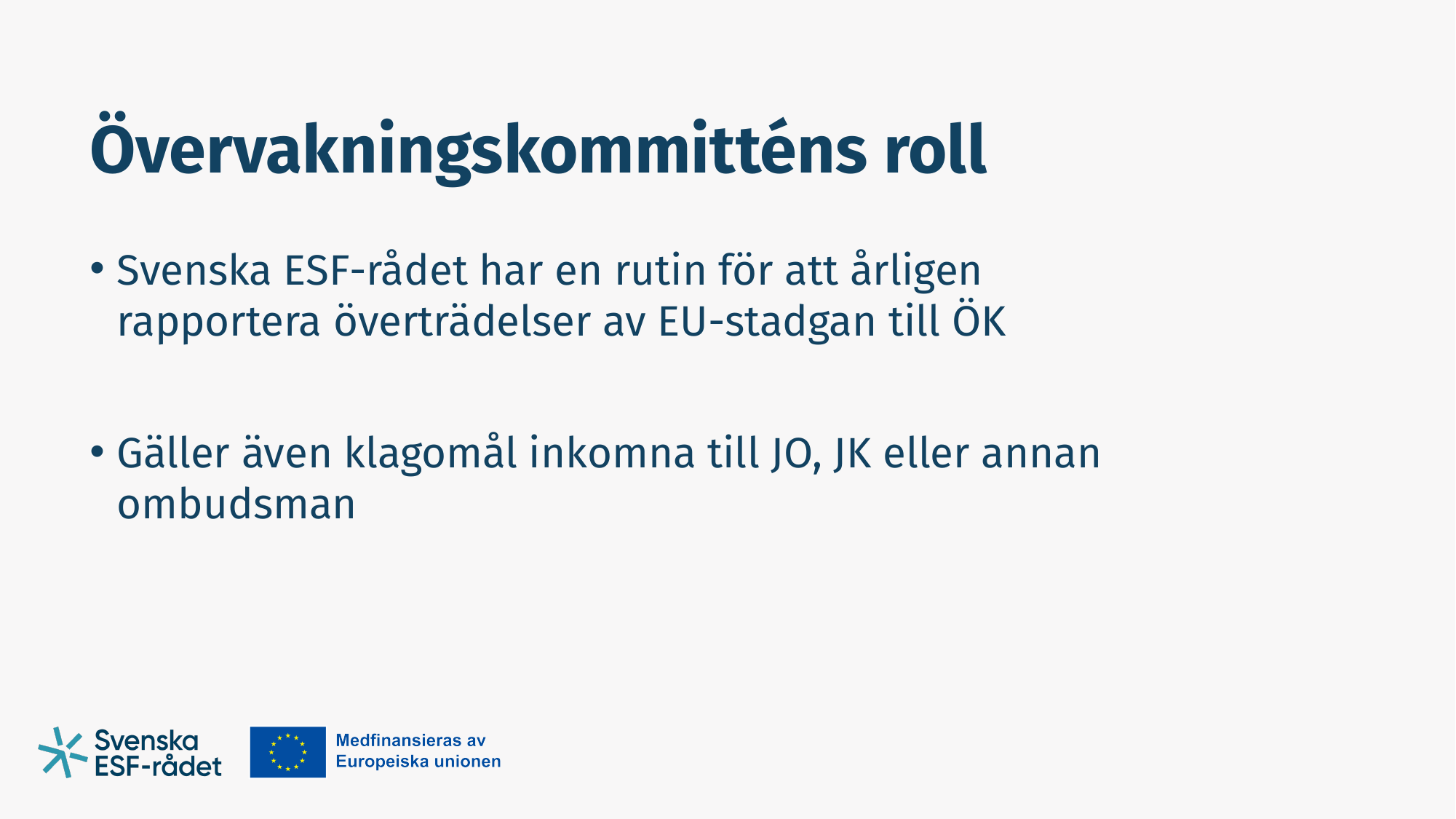

# Övervakningskommitténs roll
Svenska ESF-rådet har en rutin för att årligen rapportera överträdelser av EU-stadgan till ÖK

Gäller även klagomål inkomna till JO, JK eller annan ombudsman